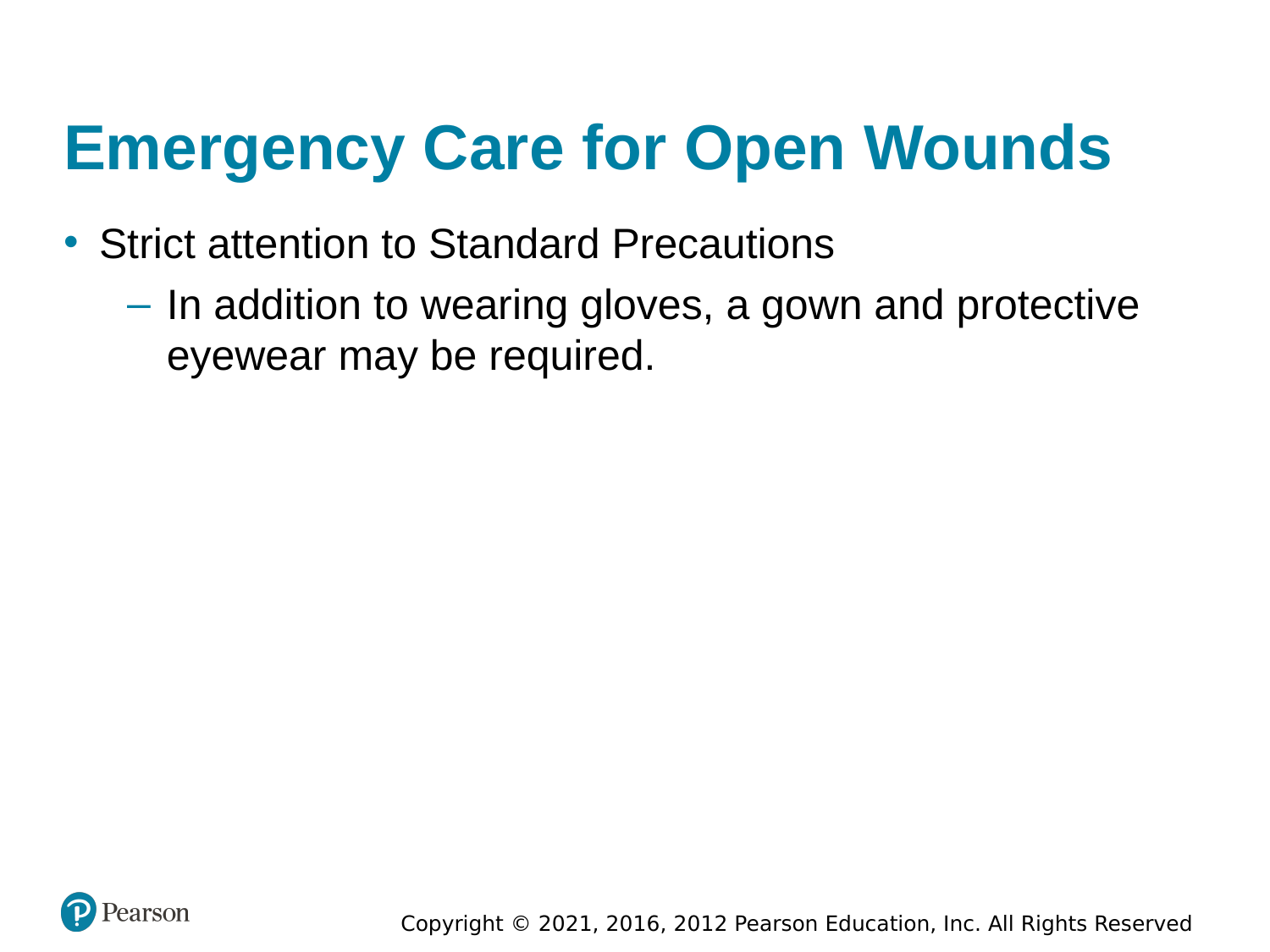

# Emergency Care for Open Wounds
Strict attention to Standard Precautions
In addition to wearing gloves, a gown and protective eyewear may be required.